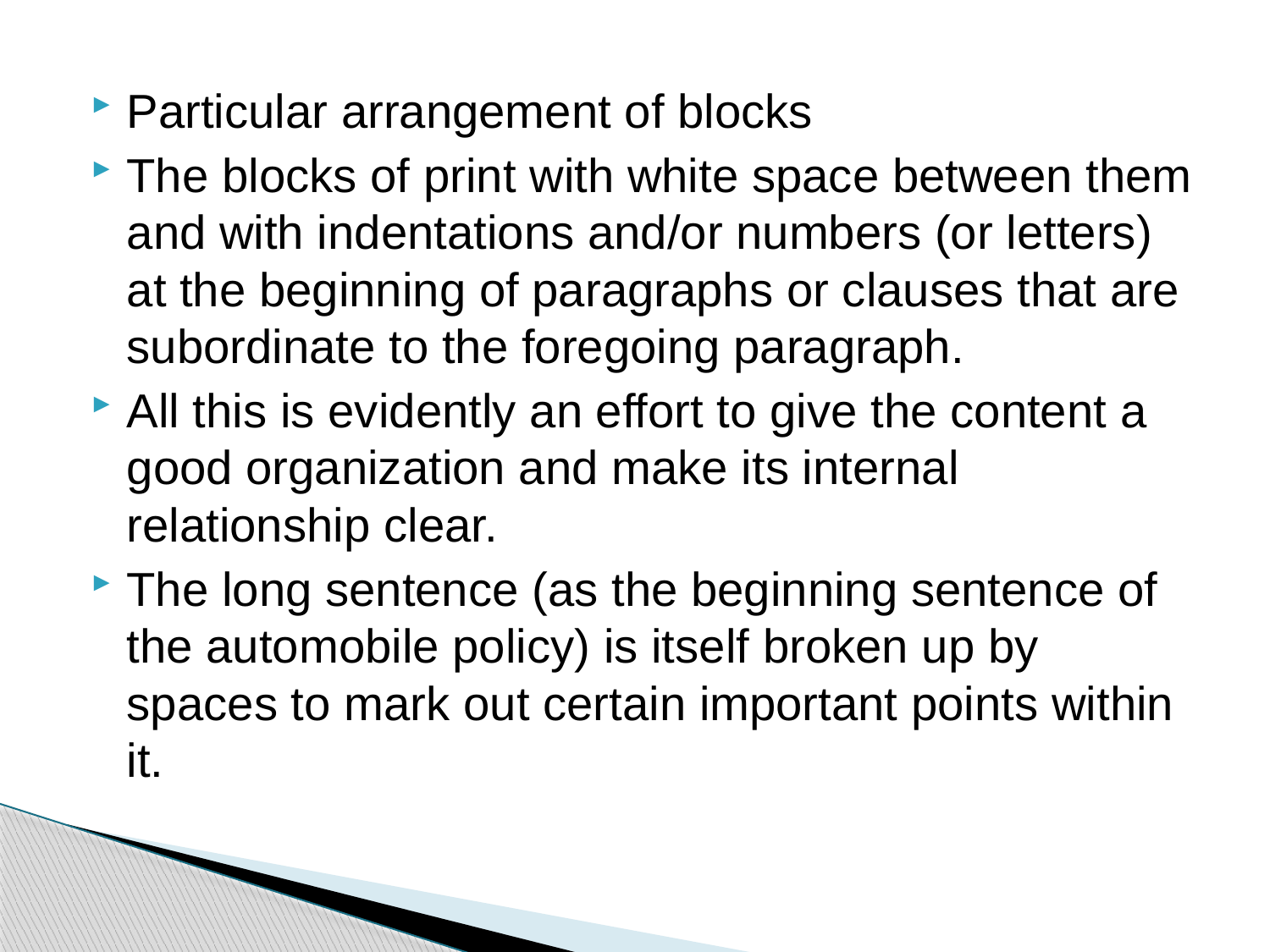

Particular arrangement of blocks
The blocks of print with white space between them and with indentations and/or numbers (or letters) at the beginning of paragraphs or clauses that are subordinate to the foregoing paragraph.
All this is evidently an effort to give the content a good organization and make its internal relationship clear.
The long sentence (as the beginning sentence of the automobile policy) is itself broken up by spaces to mark out certain important points within it.